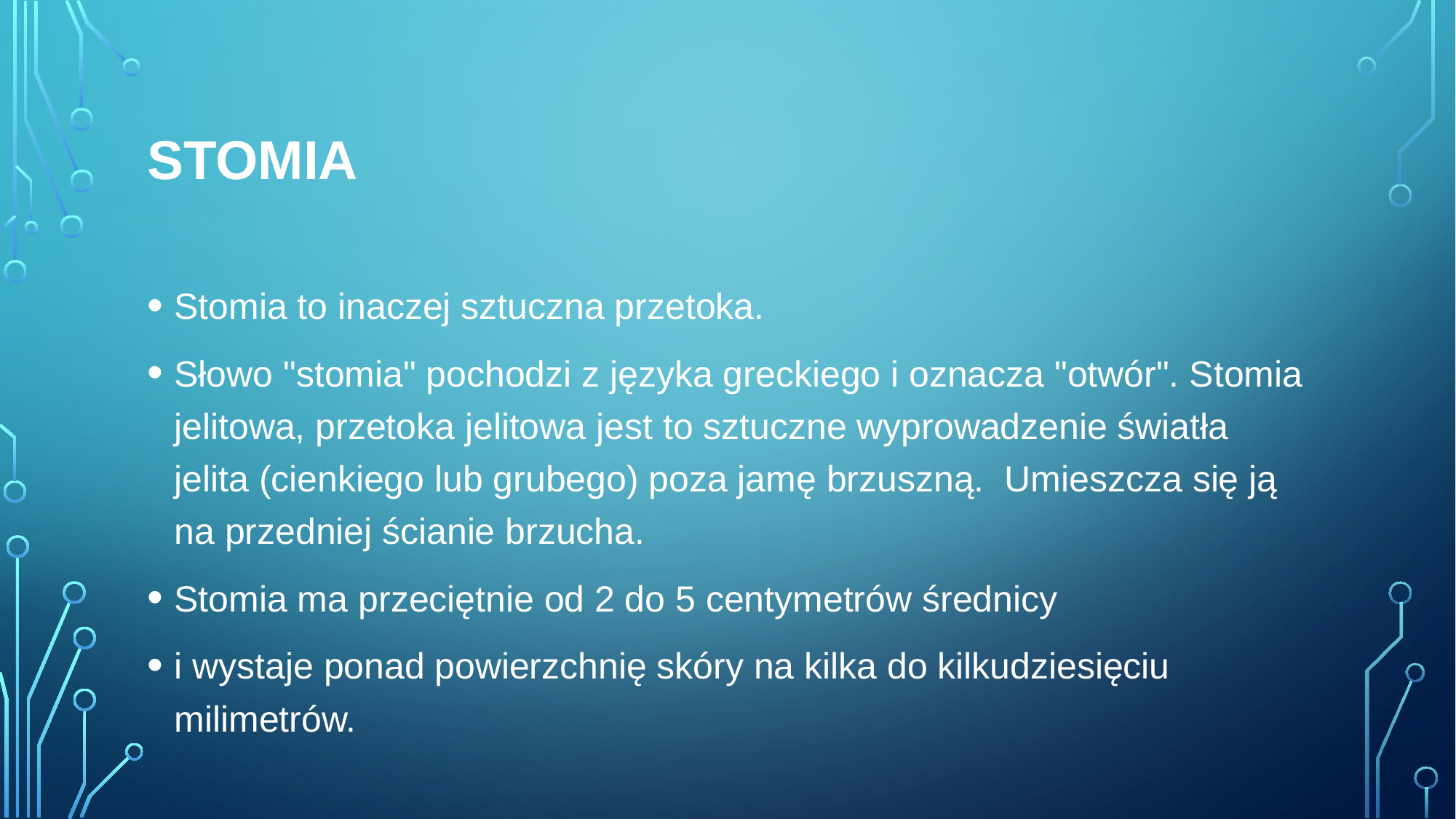

# Stomia
Stomia to inaczej sztuczna przetoka.
Słowo "stomia" pochodzi z języka greckiego i oznacza "otwór". Stomia jelitowa, przetoka jelitowa jest to sztuczne wyprowadzenie światła jelita (cienkiego lub grubego) poza jamę brzuszną.  Umieszcza się ją na przedniej ścianie brzucha.
Stomia ma przeciętnie od 2 do 5 centymetrów średnicy
i wystaje ponad powierzchnię skóry na kilka do kilkudziesięciu milimetrów.